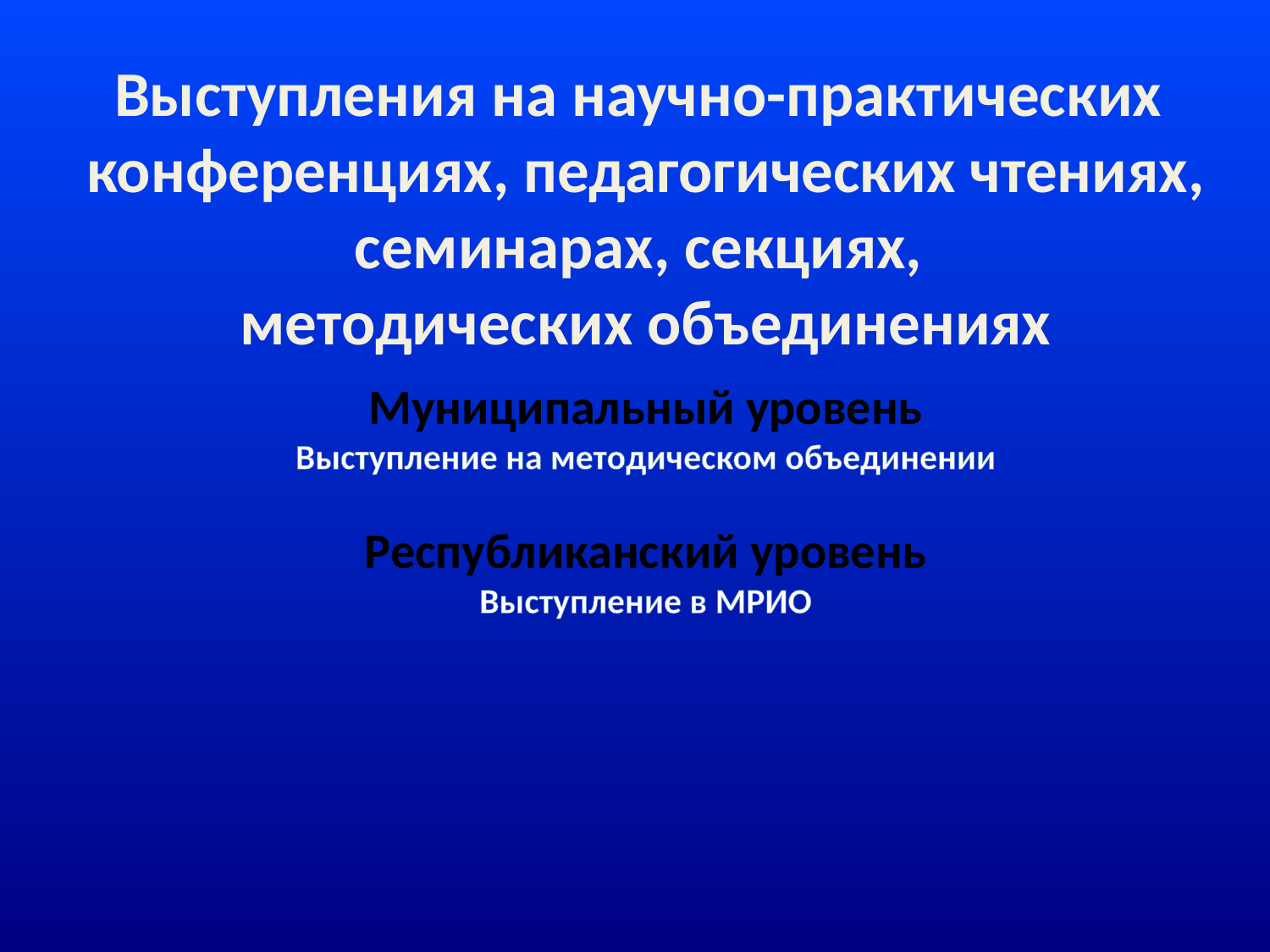

Выступления на научно-практических
конференциях, педагогических чтениях,
семинарах, секциях,
методических объединениях
Муниципальный уровень
Выступление на методическом объединении

Республиканский уровень
Выступление в МРИО